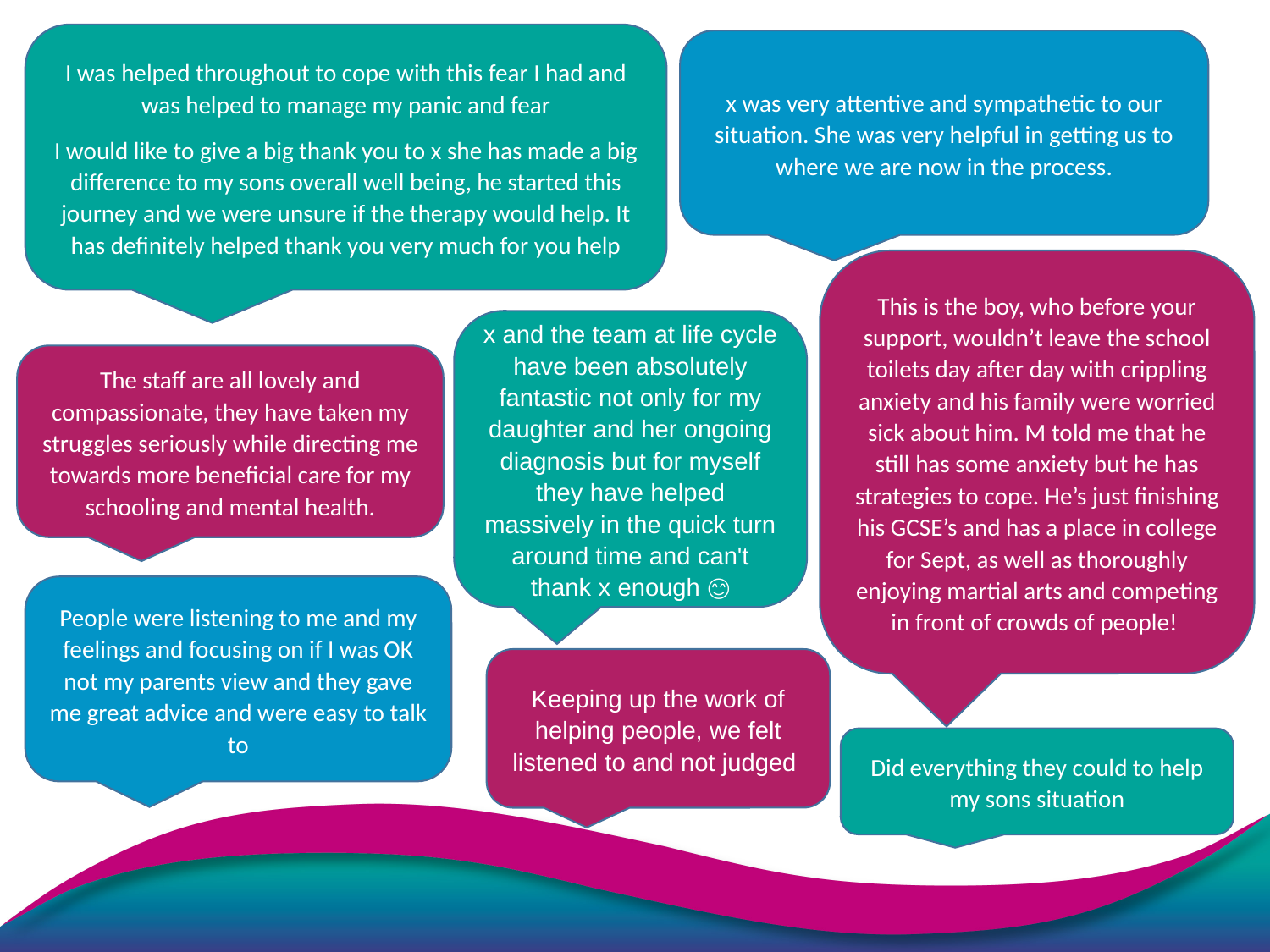

I was helped throughout to cope with this fear I had and was helped to manage my panic and fear
I would like to give a big thank you to x she has made a big difference to my sons overall well being, he started this journey and we were unsure if the therapy would help. It has definitely helped thank you very much for you help
x was very attentive and sympathetic to our situation. She was very helpful in getting us to where we are now in the process.
This is the boy, who before your support, wouldn’t leave the school toilets day after day with crippling anxiety and his family were worried sick about him. M told me that he still has some anxiety but he has strategies to cope. He’s just finishing his GCSE’s and has a place in college for Sept, as well as thoroughly enjoying martial arts and competing in front of crowds of people!
x and the team at life cycle have been absolutely fantastic not only for my daughter and her ongoing diagnosis but for myself they have helped massively in the quick turn around time and can't thank x enough 😊
The staff are all lovely and compassionate, they have taken my struggles seriously while directing me towards more beneficial care for my schooling and mental health.
People were listening to me and my feelings and focusing on if I was OK not my parents view and they gave me great advice and were easy to talk to
Keeping up the work of helping people, we felt listened to and not judged
Did everything they could to help my sons situation